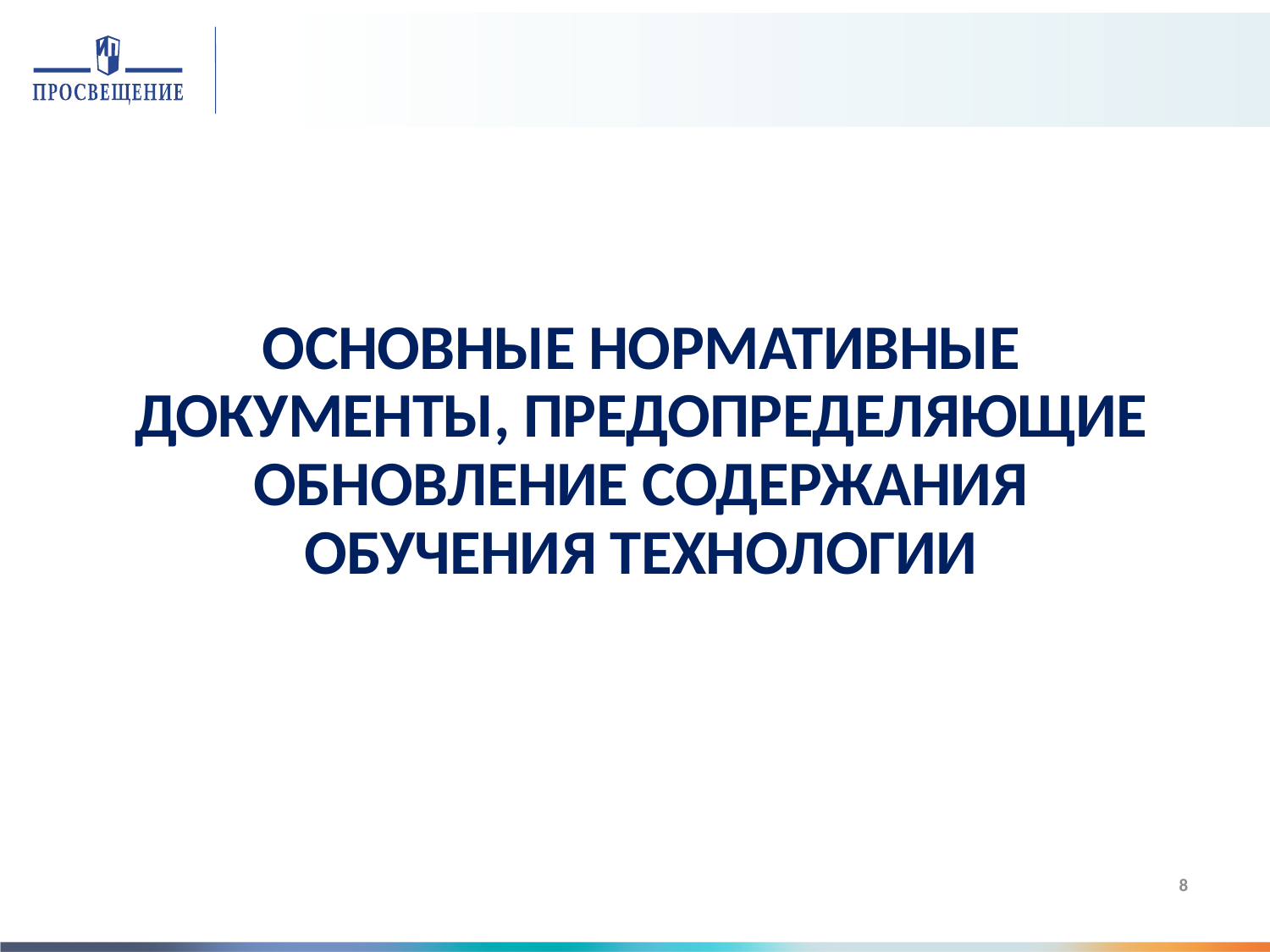

# ОСНОВНЫЕ НОРМАТИВНЫЕ ДОКУМЕНТЫ, ПРЕДОПРЕДЕЛЯЮЩИЕ ОБНОВЛЕНИЕ СОДЕРЖАНИЯ ОБУЧЕНИЯ ТЕХНОЛОГИИ